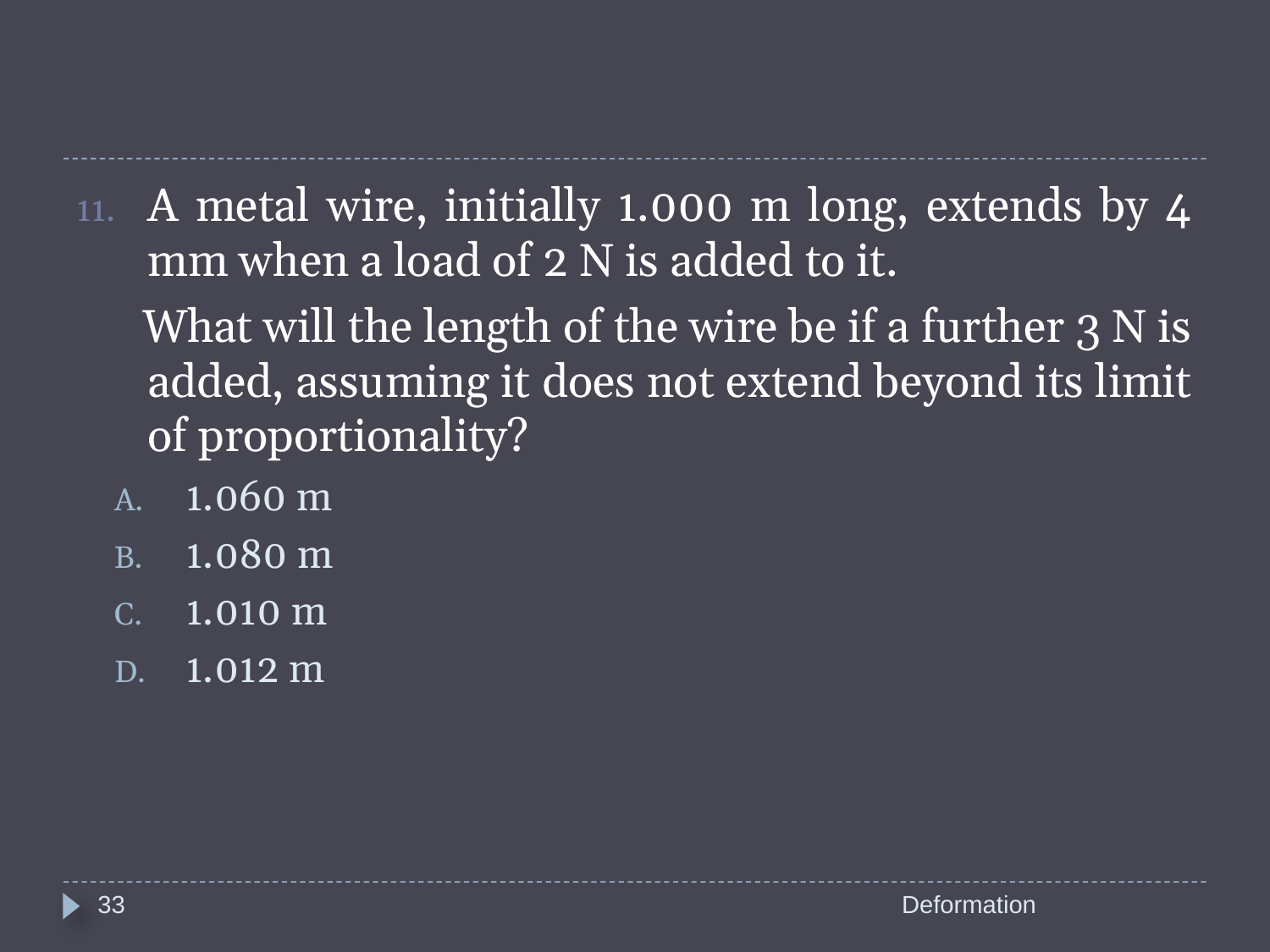

A metal wire, initially 1.000 m long, extends by 4 mm when a load of 2 N is added to it.
      What will the length of the wire be if a further 3 N is added, assuming it does not extend beyond its limit of proportionality?
1.060 m
1.080 m
1.010 m
1.012 m
33
Deformation